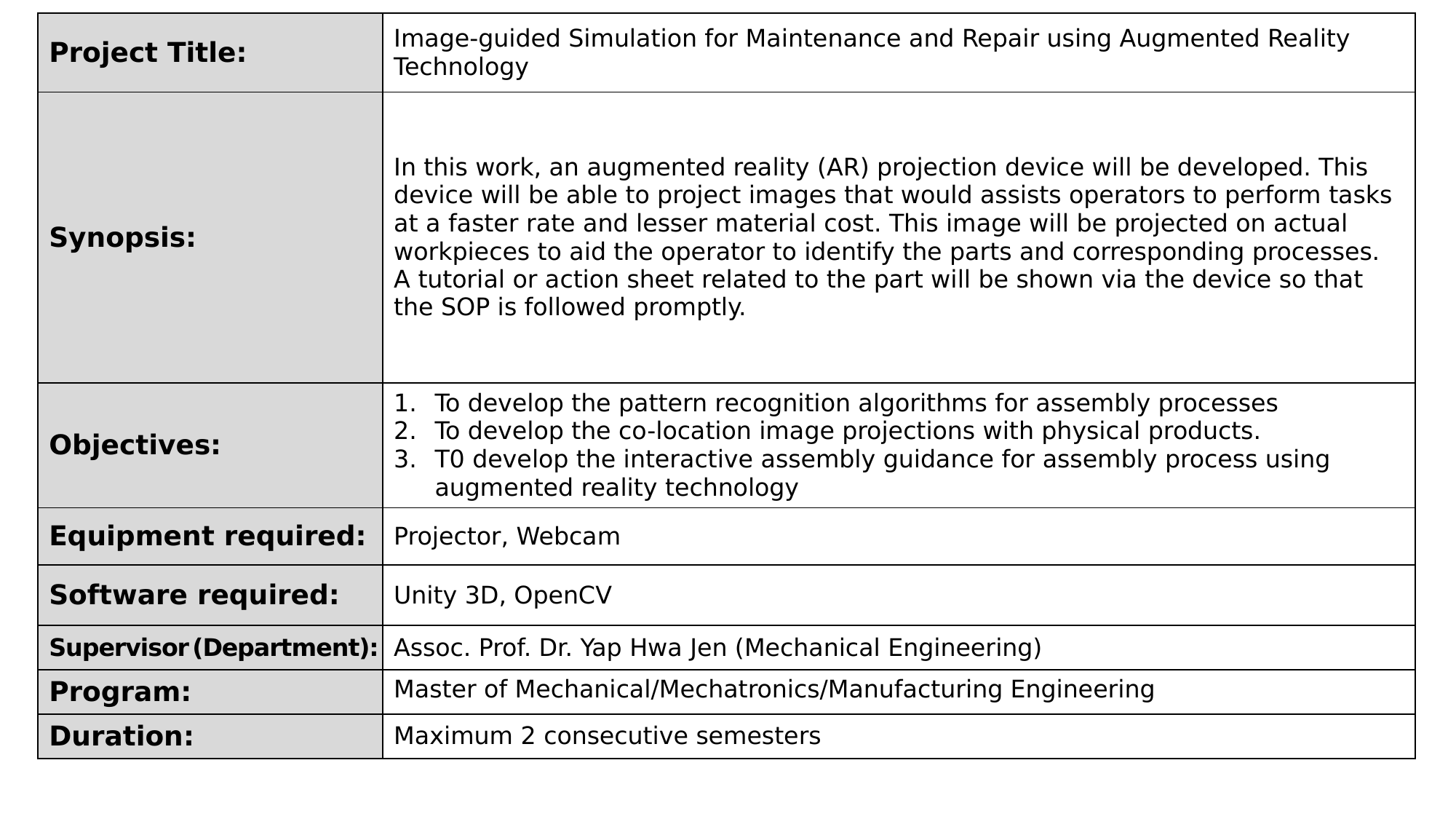

| Project Title: | Image-guided Simulation for Maintenance and Repair using Augmented Reality Technology |
| --- | --- |
| Synopsis: | In this work, an augmented reality (AR) projection device will be developed. This device will be able to project images that would assists operators to perform tasks at a faster rate and lesser material cost. This image will be projected on actual workpieces to aid the operator to identify the parts and corresponding processes. A tutorial or action sheet related to the part will be shown via the device so that the SOP is followed promptly. |
| Objectives: | To develop the pattern recognition algorithms for assembly processes To develop the co-location image projections with physical products. T0 develop the interactive assembly guidance for assembly process using augmented reality technology |
| Equipment required: | Projector, Webcam |
| Software required: | Unity 3D, OpenCV |
| Supervisor (Department): | Assoc. Prof. Dr. Yap Hwa Jen (Mechanical Engineering) |
| Program: | Master of Mechanical/Mechatronics/Manufacturing Engineering |
| Duration: | Maximum 2 consecutive semesters |